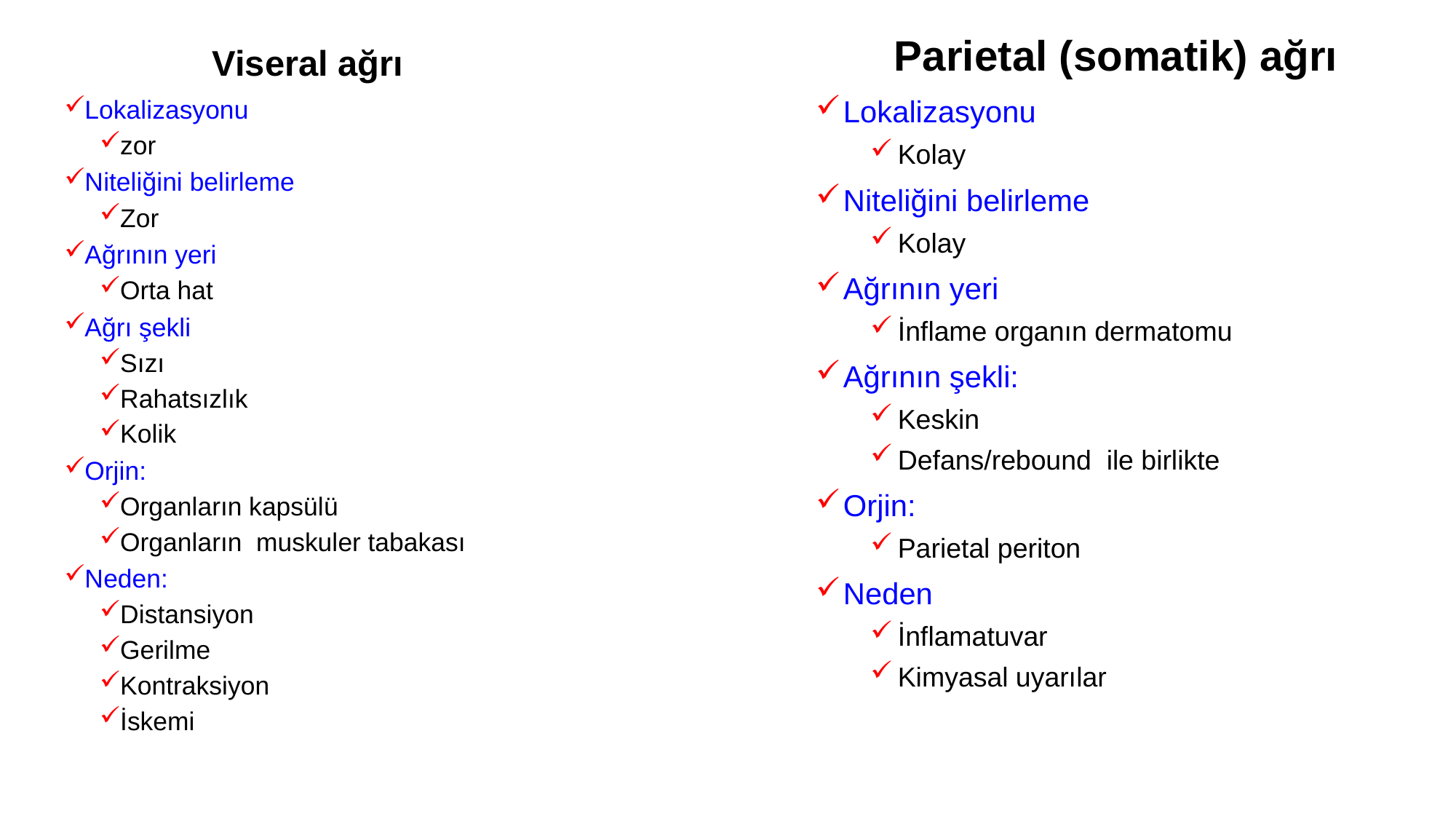

Parietal (somatik) ağrı
Viseral ağrı
Lokalizasyonu
zor
Niteliğini belirleme
Zor
Ağrının yeri
Orta hat
Ağrı şekli
Sızı
Rahatsızlık
Kolik
Orjin:
Organların kapsülü
Organların  muskuler tabakası
Neden:
Distansiyon
Gerilme
Kontraksiyon
İskemi
Lokalizasyonu
Kolay
Niteliğini belirleme
Kolay
Ağrının yeri
İnflame organın dermatomu
Ağrının şekli:
Keskin
Defans/rebound  ile birlikte
Orjin:
Parietal periton
Neden
İnflamatuvar
Kimyasal uyarılar